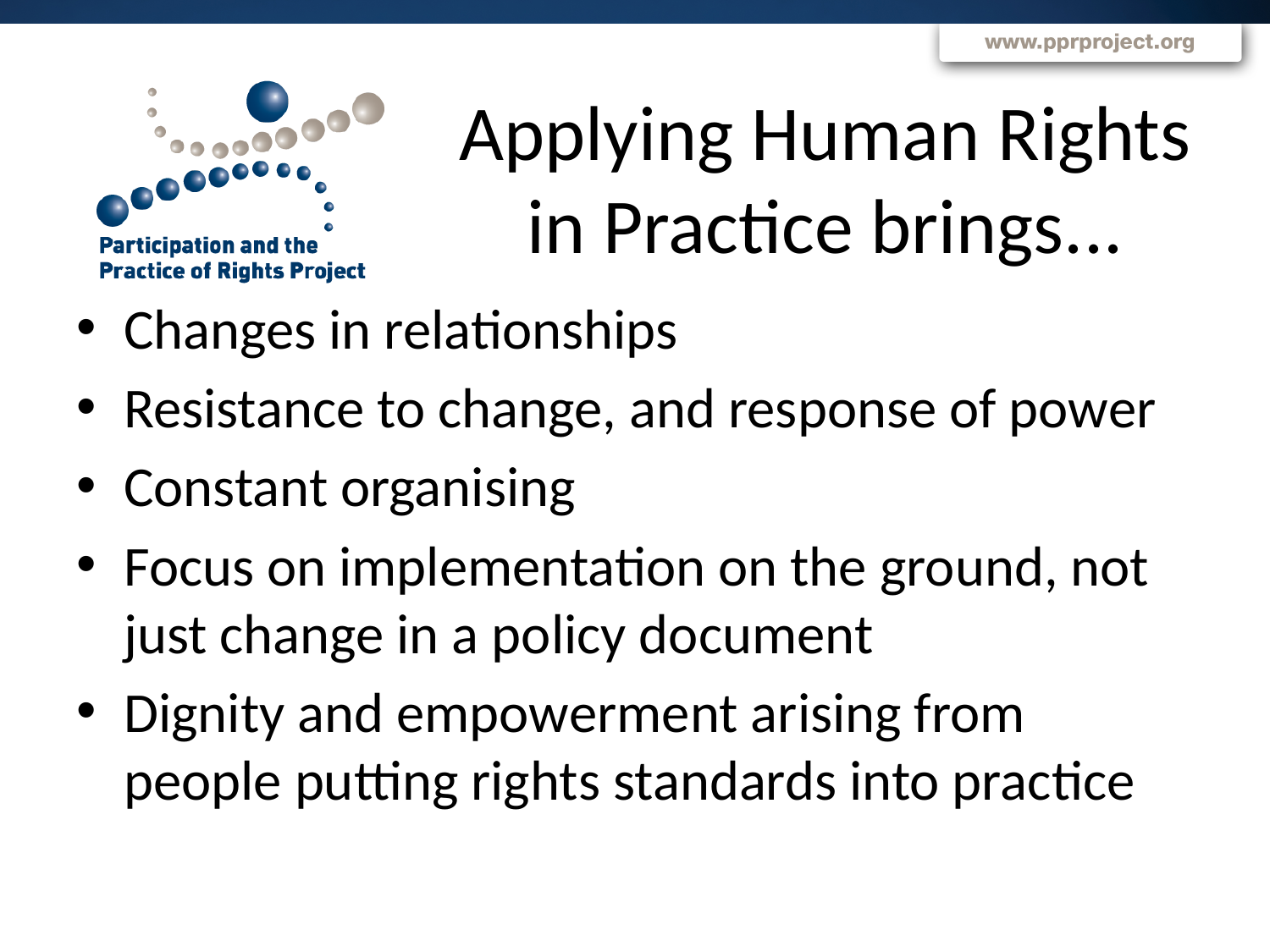

# Applying Human Rights in Practice brings...
Changes in relationships
Resistance to change, and response of power
Constant organising
Focus on implementation on the ground, not just change in a policy document
Dignity and empowerment arising from people putting rights standards into practice